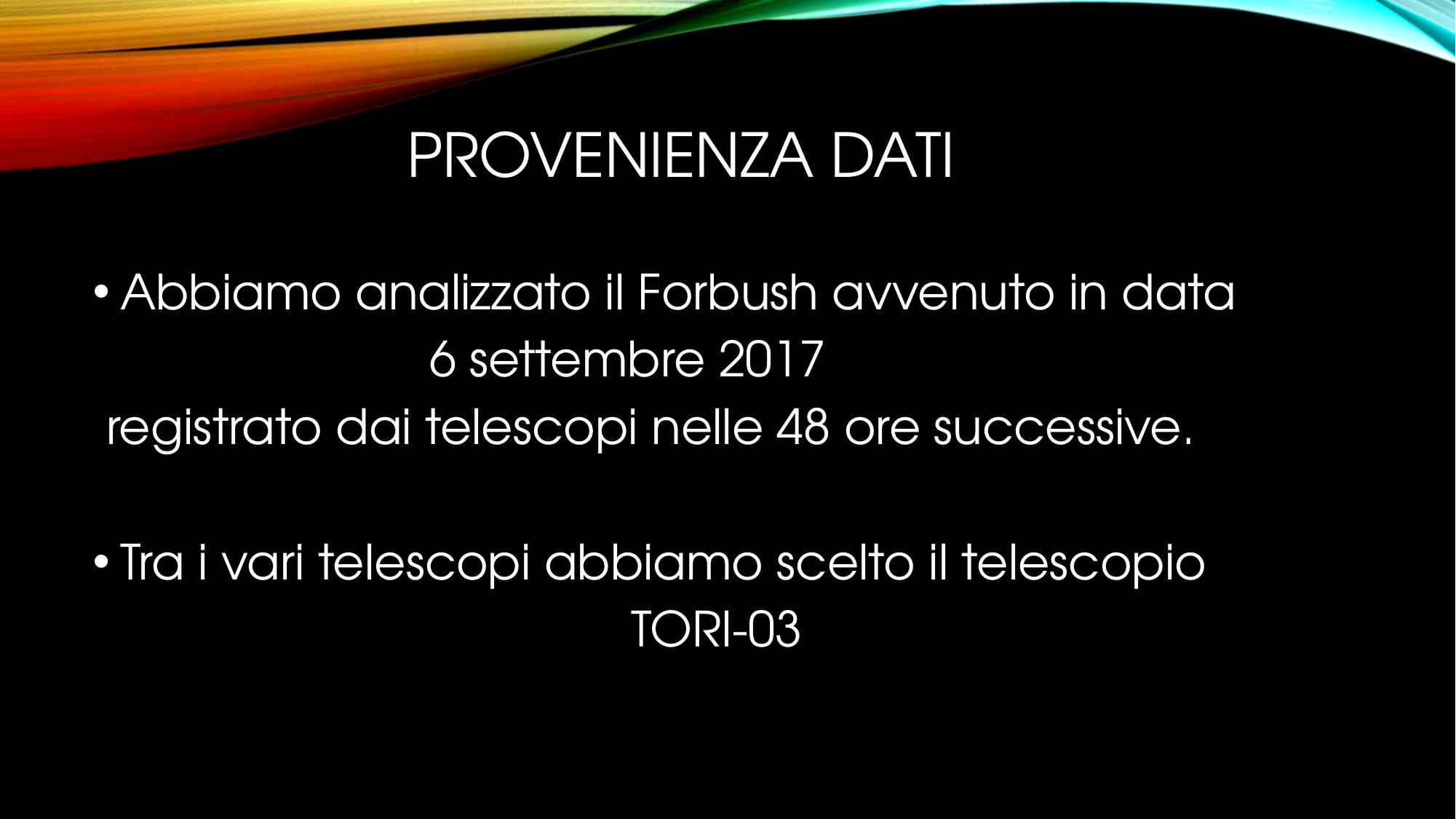

# Provenienza dati
Abbiamo analizzato il Forbush avvenuto in data
                         6 settembre 2017
 registrato dai telescopi nelle 48 ore successive.

Tra i vari telescopi abbiamo scelto il telescopio
                                        TORI-03